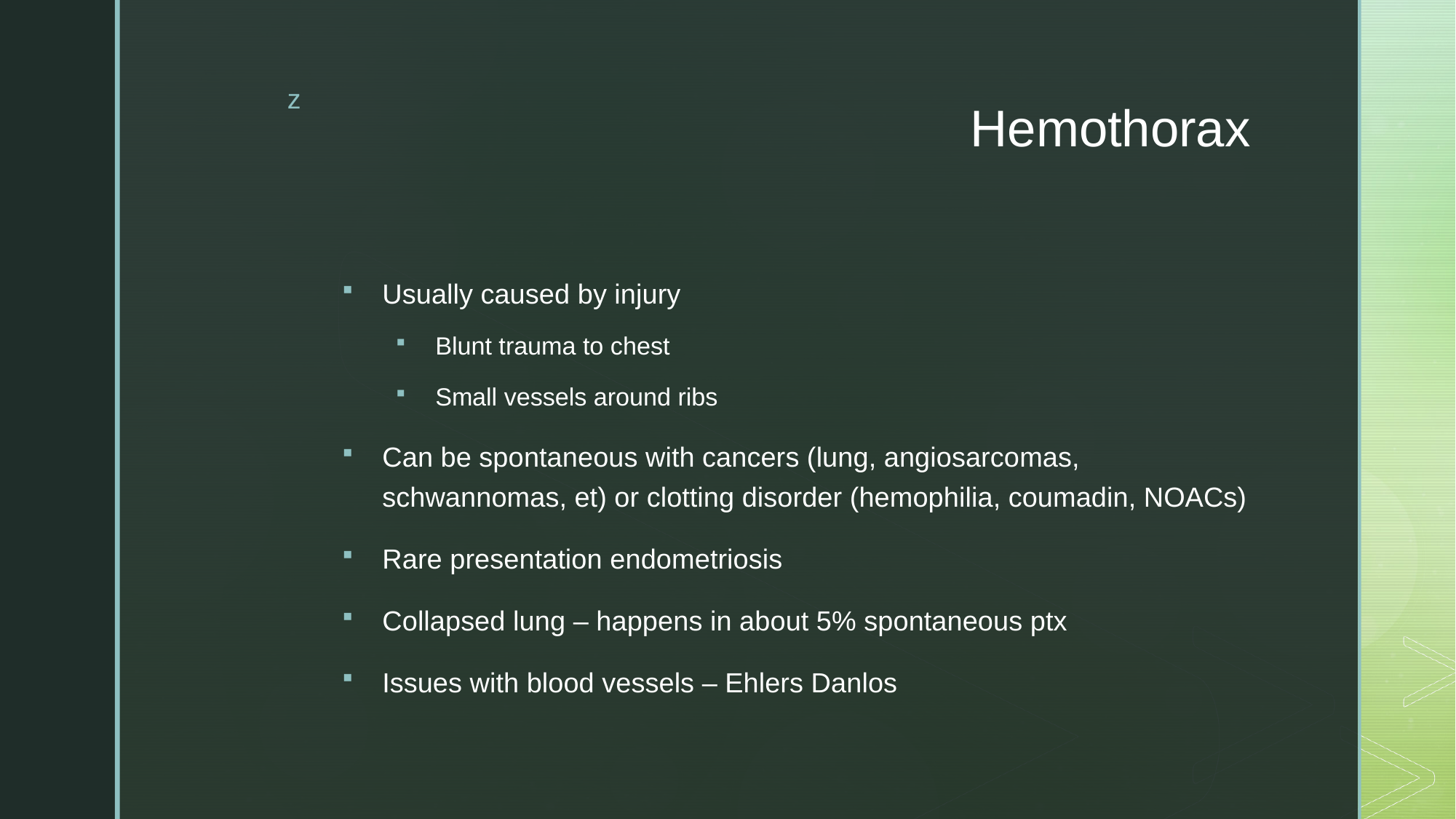

# Hemothorax
Usually caused by injury
Blunt trauma to chest
Small vessels around ribs
Can be spontaneous with cancers (lung, angiosarcomas, schwannomas, et) or clotting disorder (hemophilia, coumadin, NOACs)
Rare presentation endometriosis
Collapsed lung – happens in about 5% spontaneous ptx
Issues with blood vessels – Ehlers Danlos